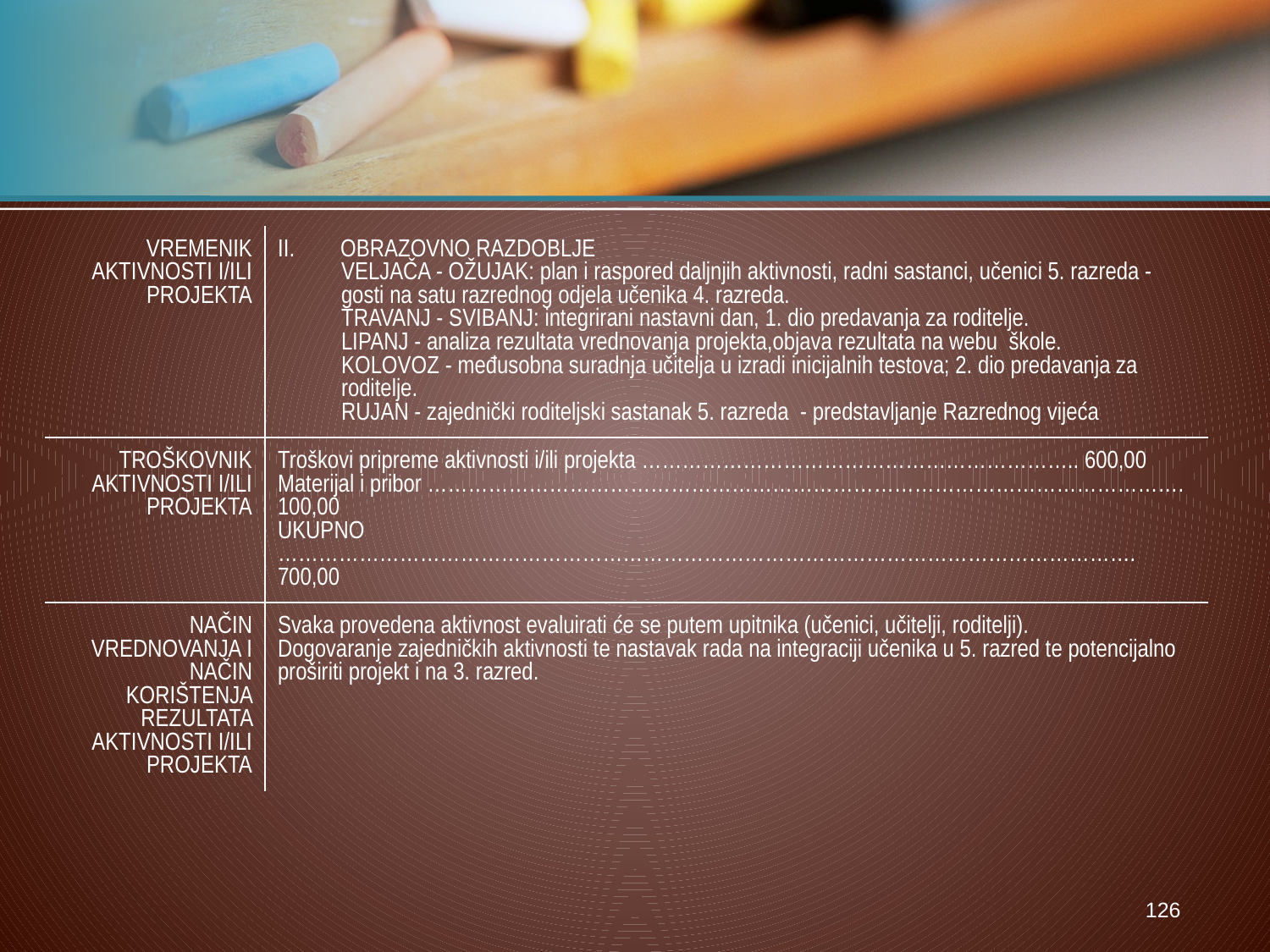

| VREMENIK AKTIVNOSTI I/ILI PROJEKTA | II. OBRAZOVNO RAZDOBLJE VELJAČA - OŽUJAK: plan i raspored daljnjih aktivnosti, radni sastanci, učenici 5. razreda - gosti na satu razrednog odjela učenika 4. razreda. TRAVANJ - SVIBANJ: integrirani nastavni dan, 1. dio predavanja za roditelje. LIPANJ - analiza rezultata vrednovanja projekta,objava rezultata na webu škole. KOLOVOZ - međusobna suradnja učitelja u izradi inicijalnih testova; 2. dio predavanja za roditelje. RUJAN - zajednički roditeljski sastanak 5. razreda - predstavljanje Razrednog vijeća |
| --- | --- |
| TROŠKOVNIK AKTIVNOSTI I/ILI PROJEKTA | Troškovi pripreme aktivnosti i/ili projekta ……………………………………………………….. 600,00 Materijal i pribor …………………………………………………………………………………………………. 100,00 UKUPNO ………………………………………………………………………………………………………………. 700,00 |
| NAČIN VREDNOVANJA I NAČIN KORIŠTENJA REZULTATA AKTIVNOSTI I/ILI PROJEKTA | Svaka provedena aktivnost evaluirati će se putem upitnika (učenici, učitelji, roditelji). Dogovaranje zajedničkih aktivnosti te nastavak rada na integraciji učenika u 5. razred te potencijalno proširiti projekt i na 3. razred. |
126